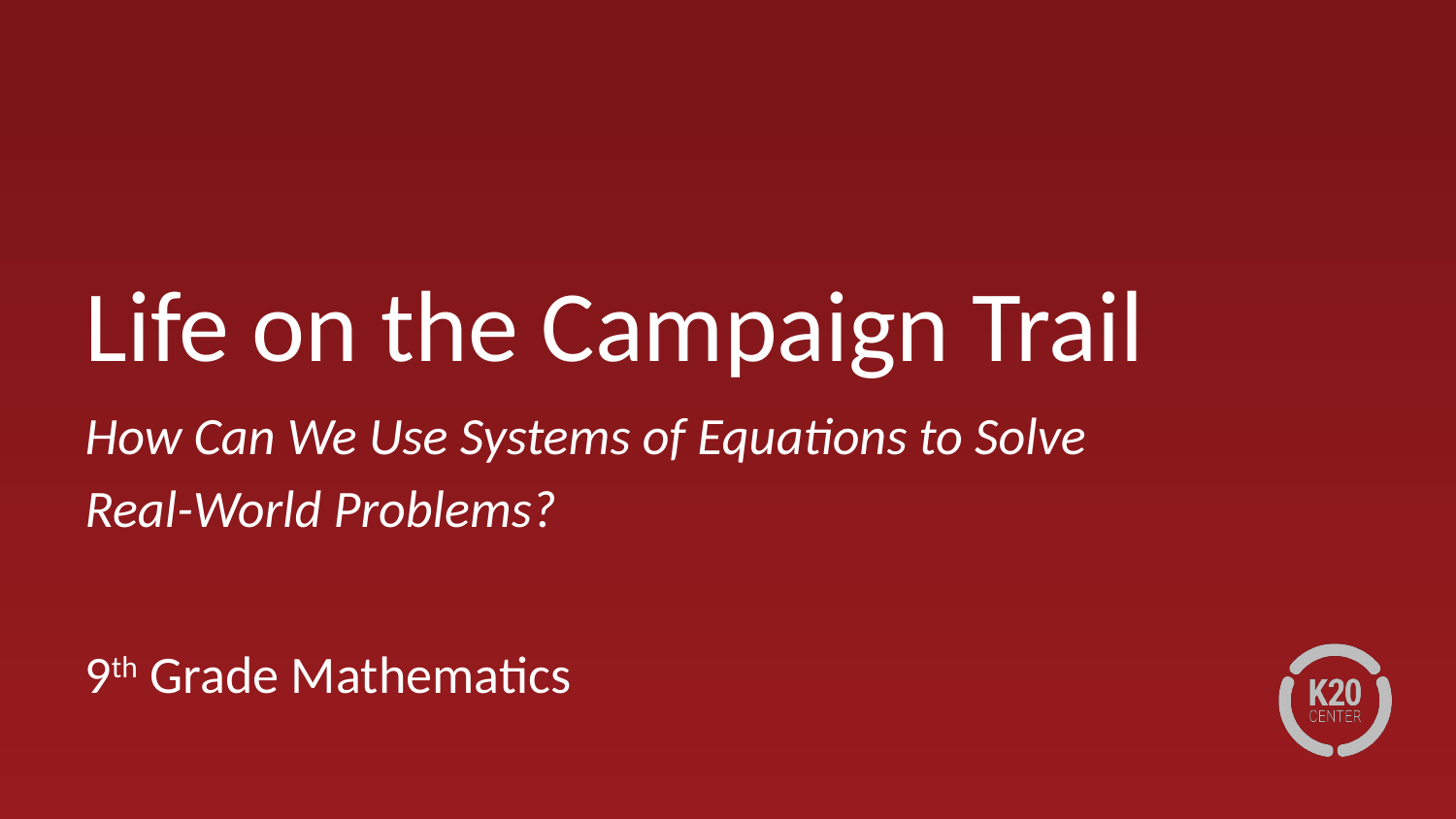

# Life on the Campaign Trail
How Can We Use Systems of Equations to Solve Real-World Problems?

9th Grade Mathematics